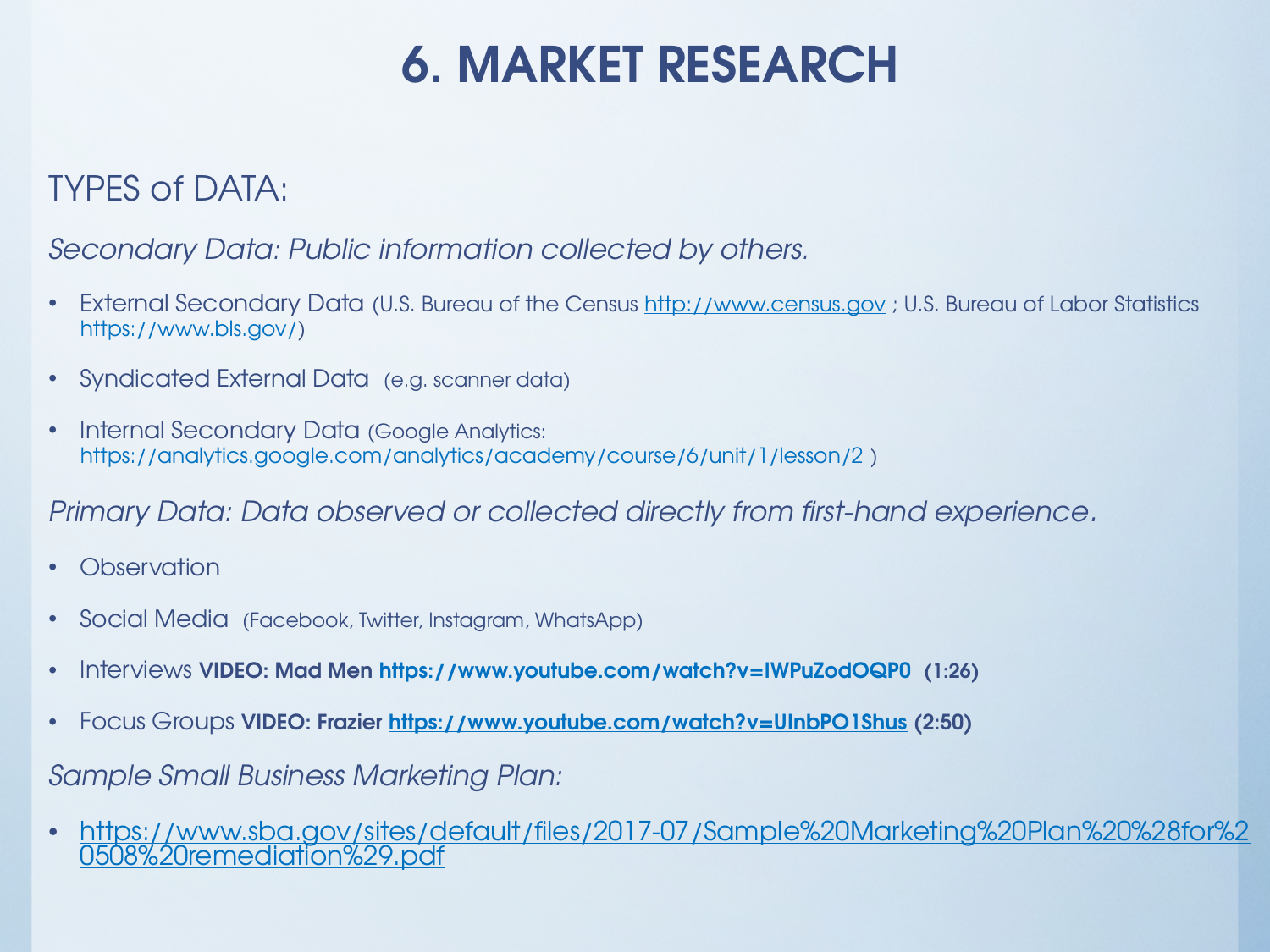

# 6. MARKET RESEARCH
TYPES of DATA:
Secondary Data: Public information collected by others.
External Secondary Data (U.S. Bureau of the Census http://www.census.gov ; U.S. Bureau of Labor Statistics https://www.bls.gov/)
Syndicated External Data  (e.g. scanner data)
Internal Secondary Data (Google Analytics: https://analytics.google.com/analytics/academy/course/6/unit/1/lesson/2 )
Primary Data: Data observed or collected directly from first-hand experience.
Observation
Social Media  (Facebook, Twitter, Instagram, WhatsApp)
Interviews VIDEO: Mad Men https://www.youtube.com/watch?v=IWPuZodOQP0  (1:26)
Focus Groups VIDEO: Frazier https://www.youtube.com/watch?v=UInbPO1Shus (2:50)
Sample Small Business Marketing Plan:
https://www.sba.gov/sites/default/files/2017-07/Sample%20Marketing%20Plan%20%28for%20508%20remediation%29.pdf